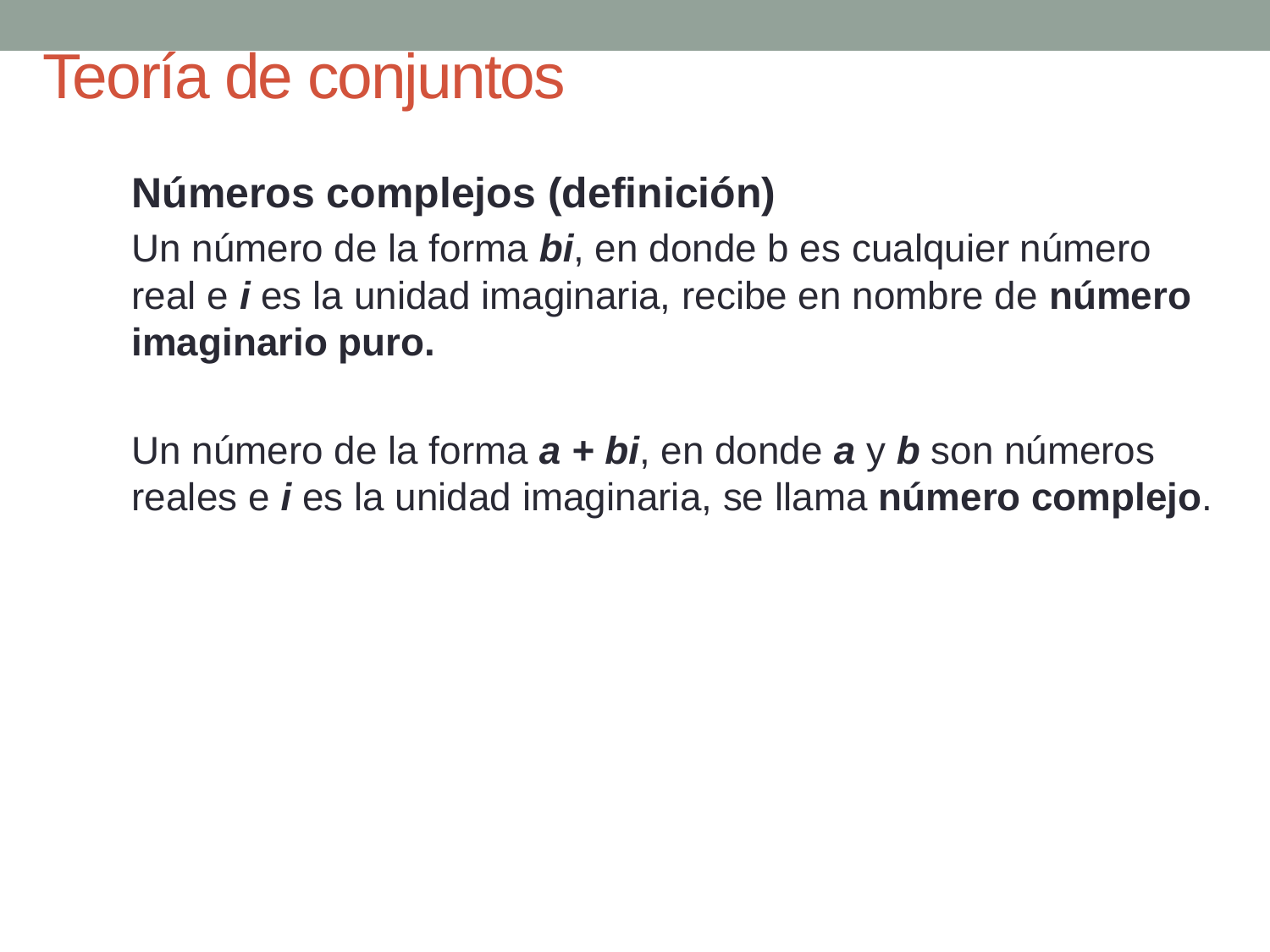

# Teoría de conjuntos
Números complejos (definición)
Un número de la forma bi, en donde b es cualquier número real e i es la unidad imaginaria, recibe en nombre de número imaginario puro.

Un número de la forma a + bi, en donde a y b son números reales e i es la unidad imaginaria, se llama número complejo.